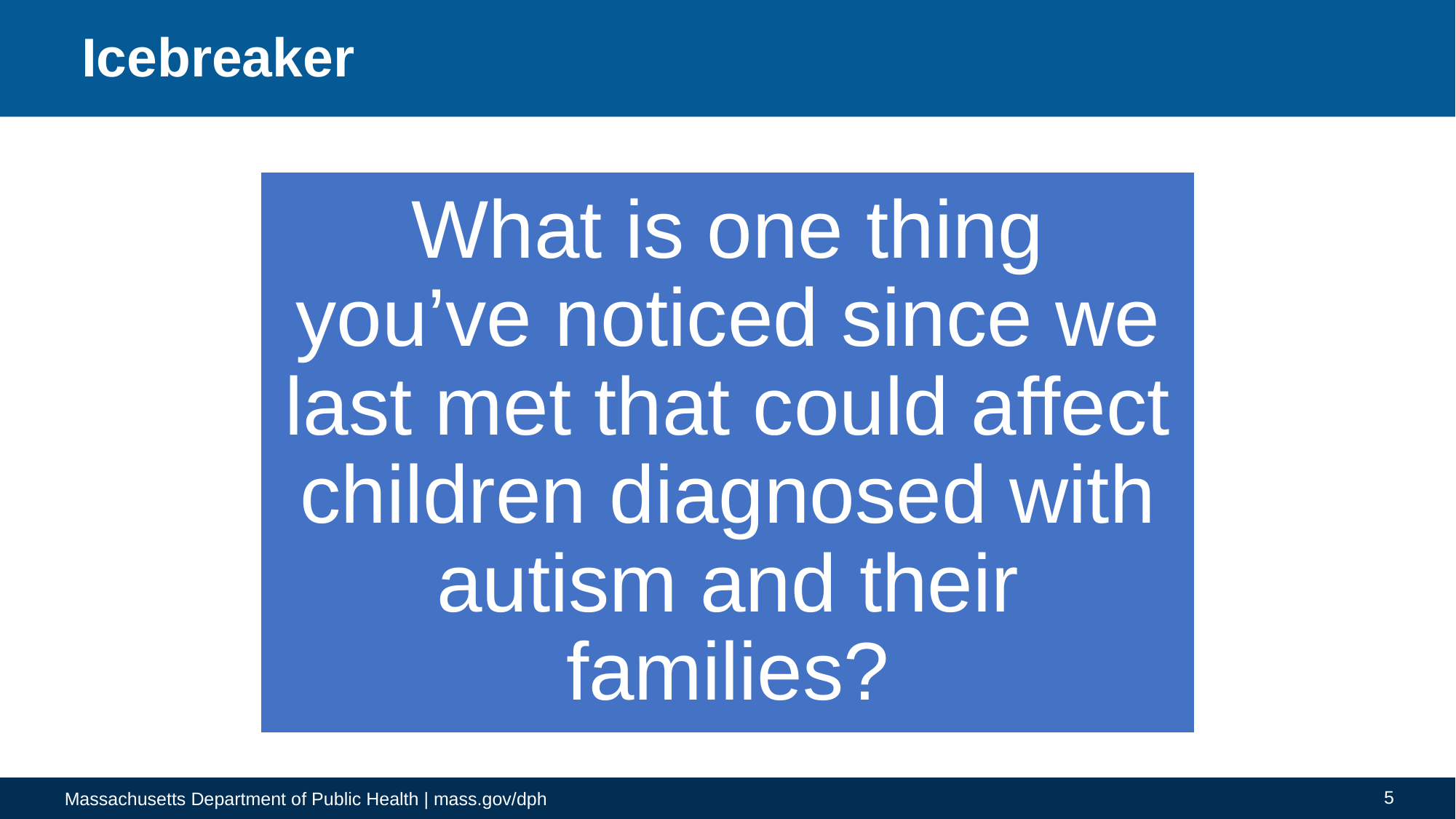

# Icebreaker
What is one thing you’ve noticed since we last met that could affect children diagnosed with autism and their families?
5